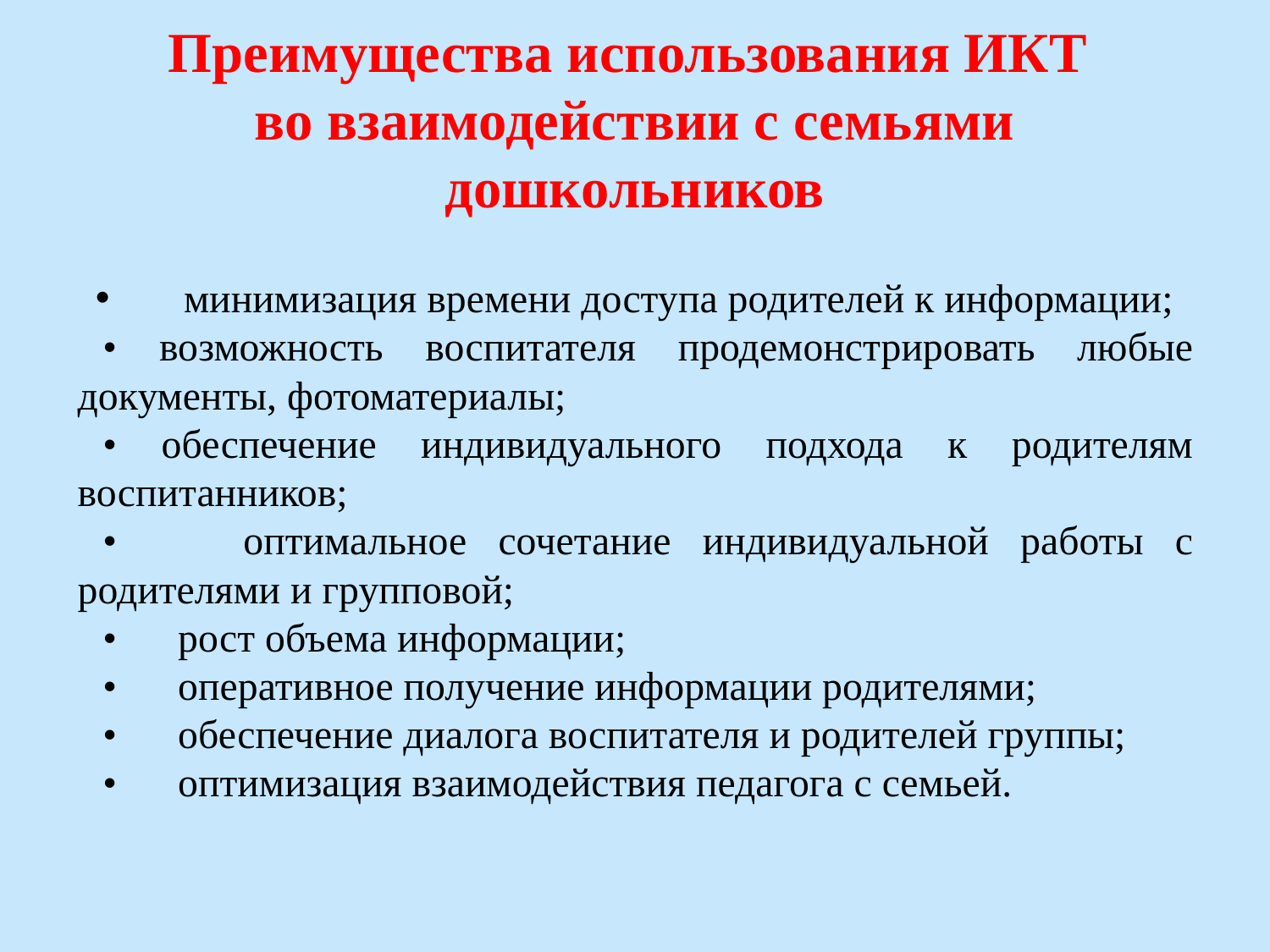

# Преимущества использования ИКТ во взаимодействии с семьями дошкольников
минимизация времени доступа родителей к информации;
• возможность воспитателя продемонстрировать любые документы, фотоматериалы;
• обеспечение индивидуального подхода к родителям воспитанников;
•    оптимальное сочетание индивидуальной работы с родителями и групповой;
•      рост объема информации;
•      оперативное получение информации родителями;
•      обеспечение диалога воспитателя и родителей группы;
•      оптимизация взаимодействия педагога с семьей.